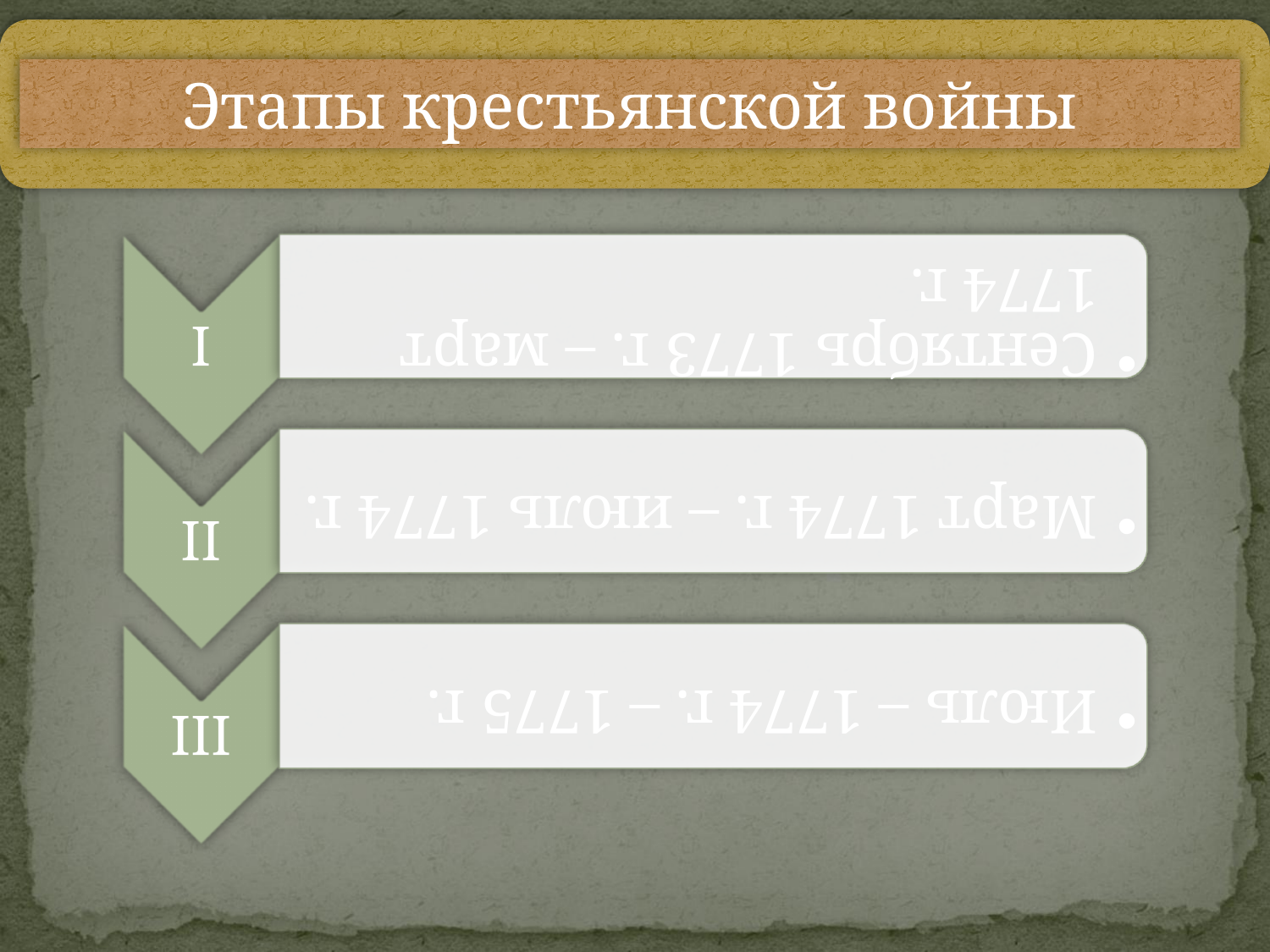

#
Этапы крестьянской войны
I
Сентябрь 1773 г. – март 1774 г.
II
Март 1774 г. – июль 1774 г.
III
Июль – 1774 г. – 1775 г.